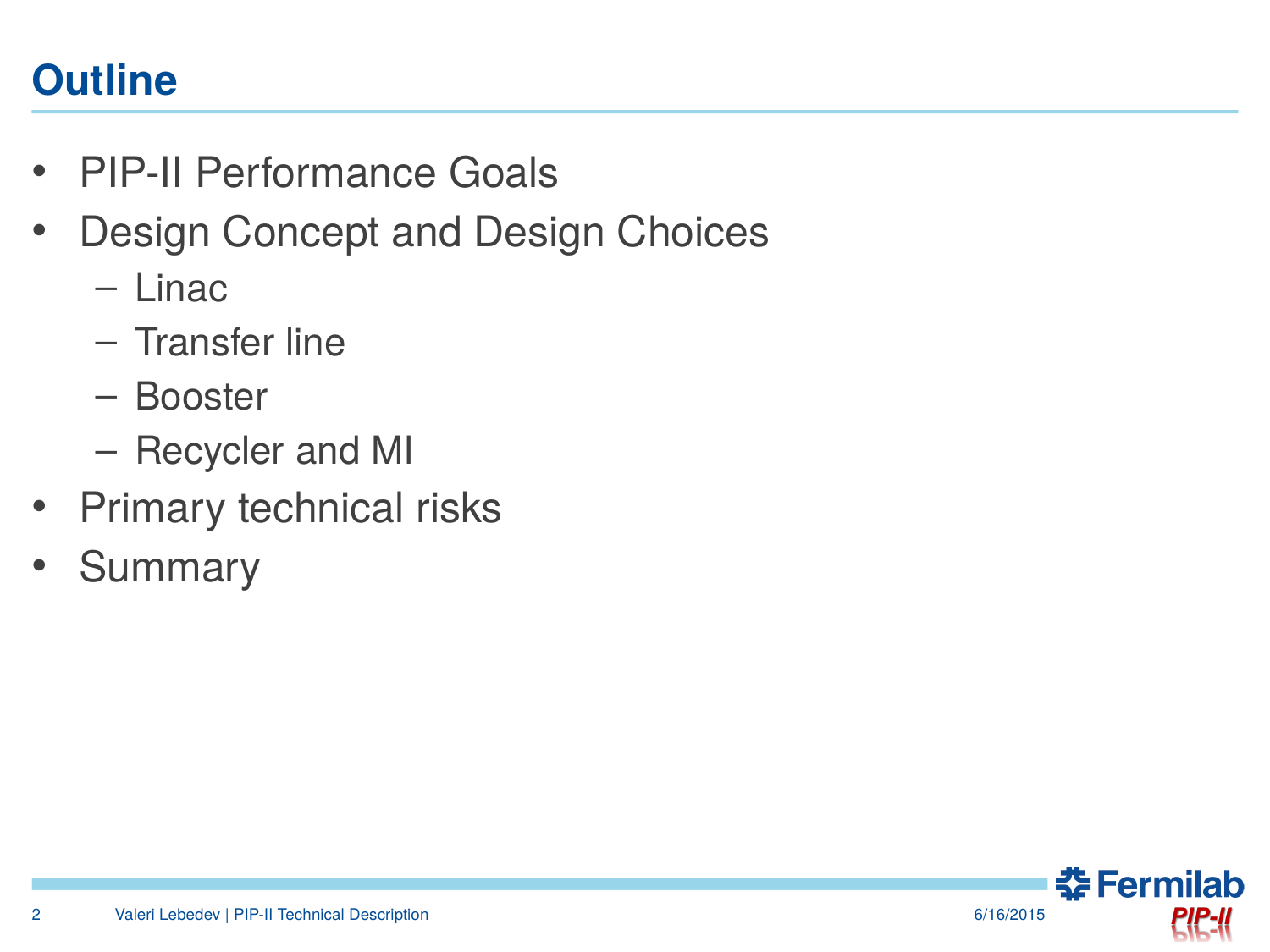

# Outline
PIP-II Performance Goals
Design Concept and Design Choices
Linac
Transfer line
Booster
Recycler and MI
Primary technical risks
Summary

2
Valeri Lebedev | PIP-II Technical Description
6/16/2015